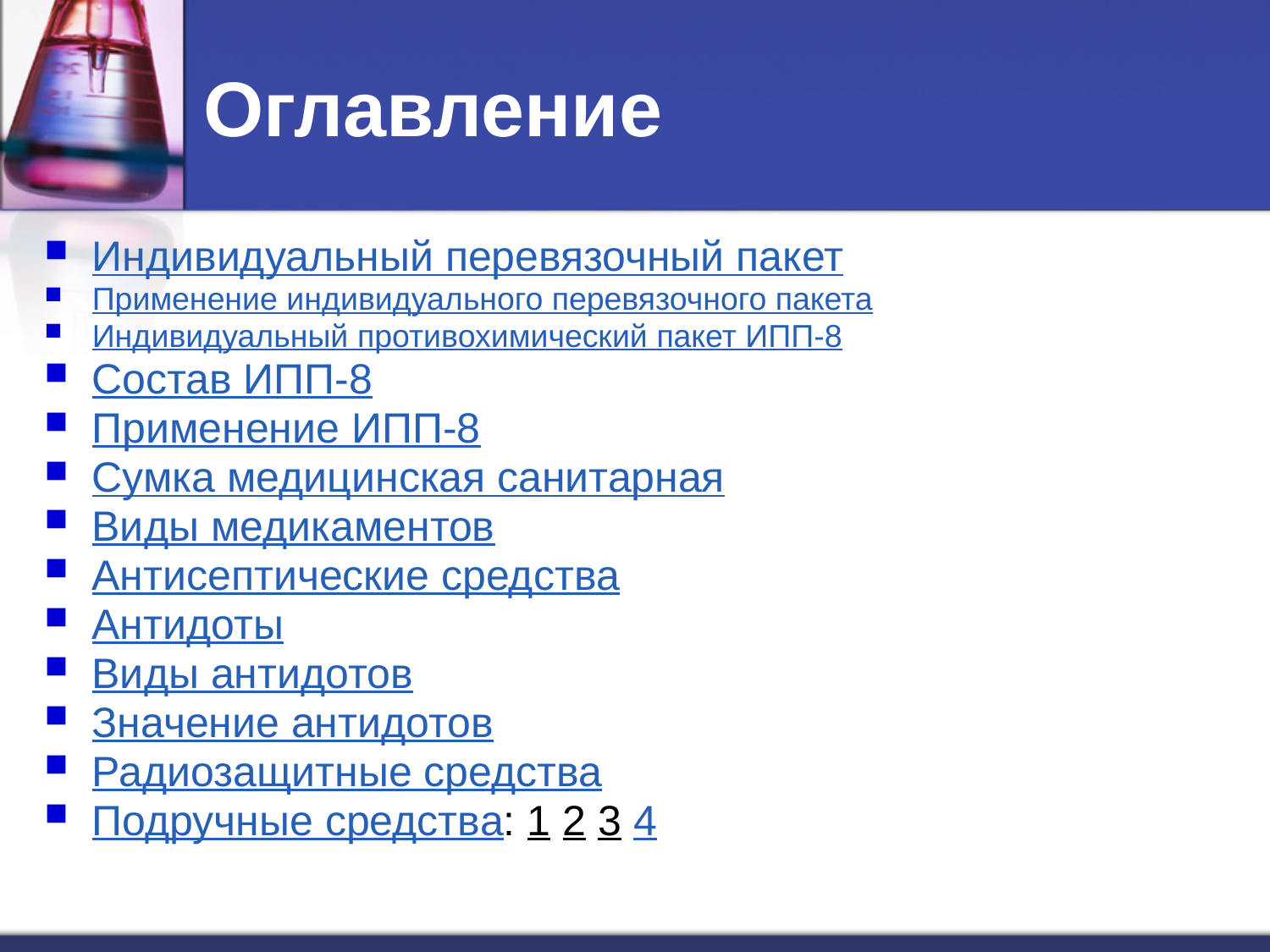

# Оглавление
Индивидуальный перевязочный пакет
Применение индивидуального перевязочного пакета
Индивидуальный противохимический пакет ИПП-8
Состав ИПП-8
Применение ИПП-8
Сумка медицинская санитарная
Виды медикаментов
Антисептические средства
Антидоты
Виды антидотов
Значение антидотов
Радиозащитные средства
Подручные средства: 1 2 3 4